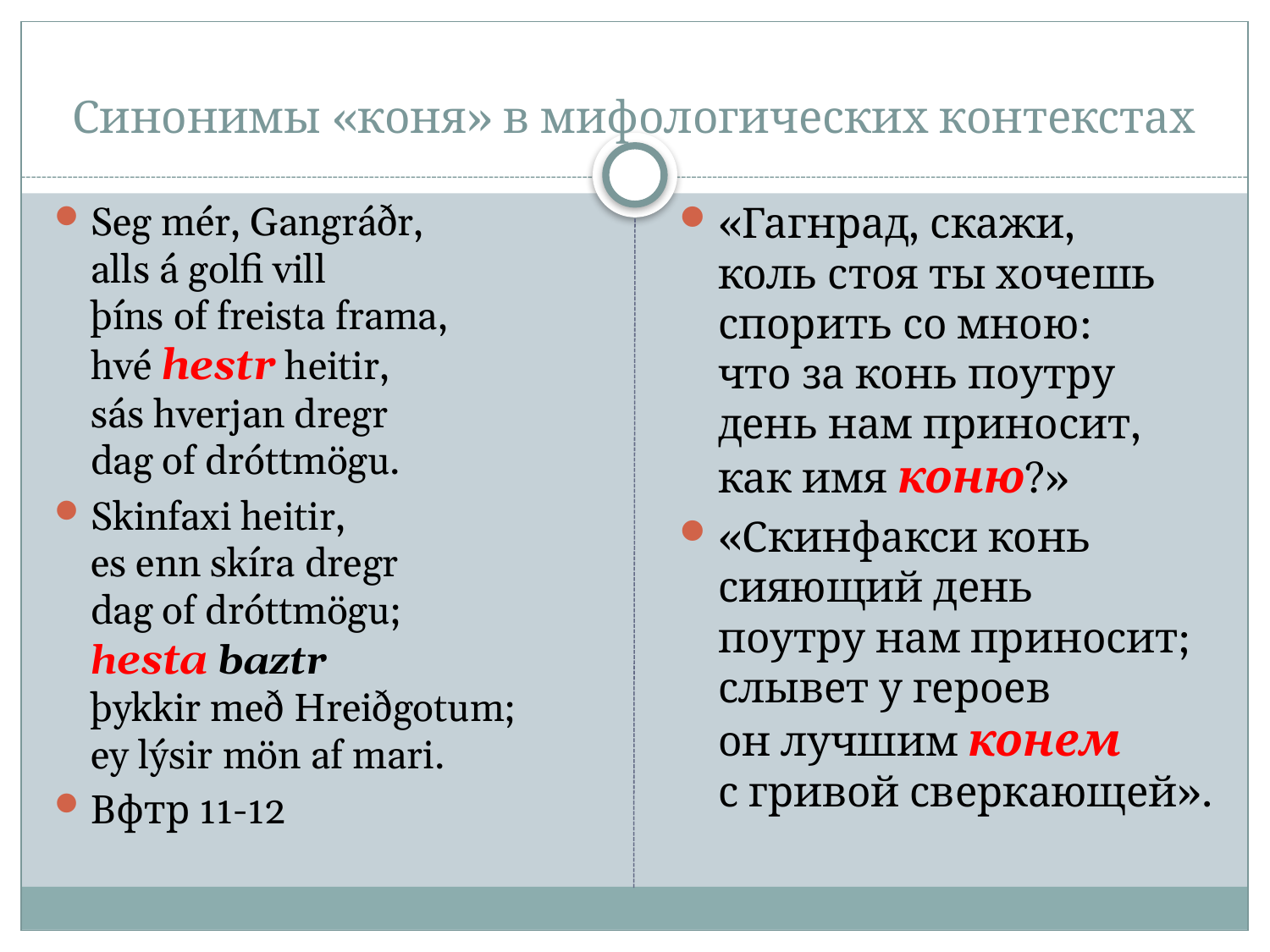

# Синонимы «коня» в мифологических контекстах
Seg mér, Gangráðr,
alls á golfi vill
þíns of freista frama,
hvé hestr heitir,
sás hverjan dregr
dag of dróttmögu.
Skinfaxi heitir,
es enn skíra dregr
dag of dróttmögu;
hesta baztr
þykkir með Hreiðgotum;
ey lýsir mön af mari.
Вфтр 11-12
«Гагнрад, скажи,
коль стоя ты хочешь
спорить со мною:
что за конь поутру
день нам приносит,
как имя коню?»
«Скинфакси конь
сияющий день
поутру нам приносит;
слывет у героев
он лучшим конем
с гривой сверкающей».